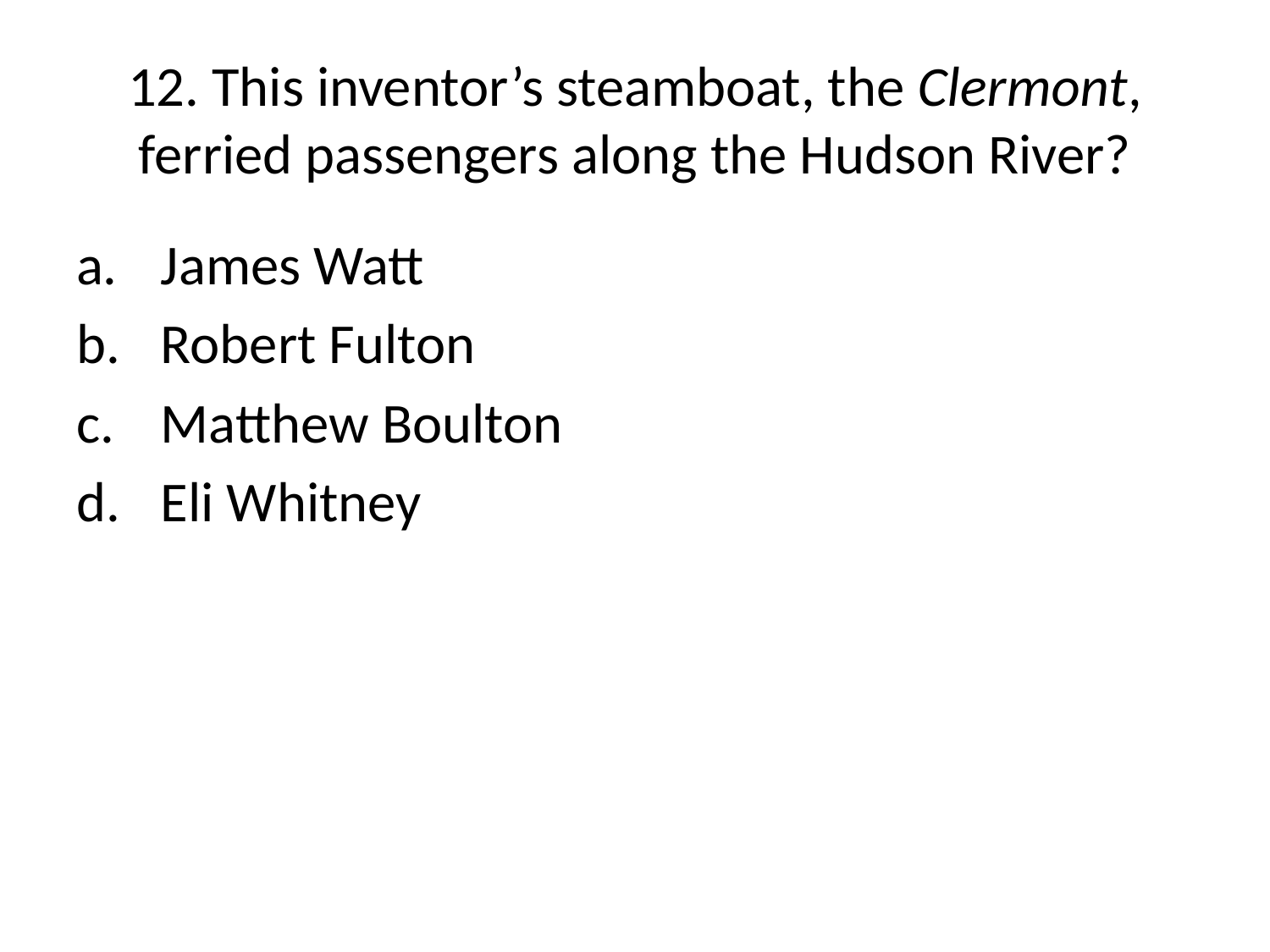

# 12. This inventor’s steamboat, the Clermont, ferried passengers along the Hudson River?
James Watt
Robert Fulton
Matthew Boulton
Eli Whitney